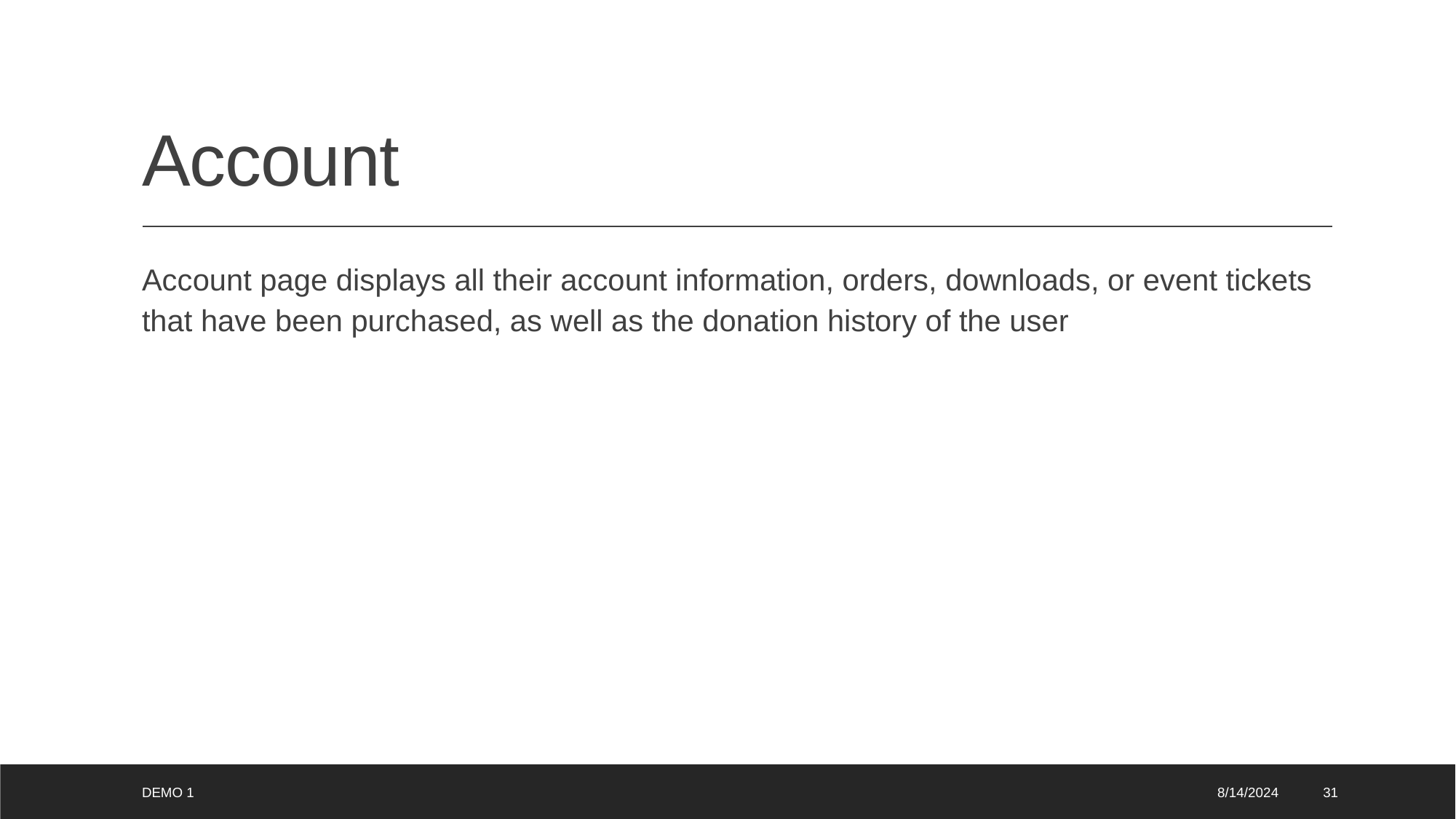

# Account
Account page displays all their account information, orders, downloads, or event tickets that have been purchased, as well as the donation history of the user
Demo 1
8/14/2024
31